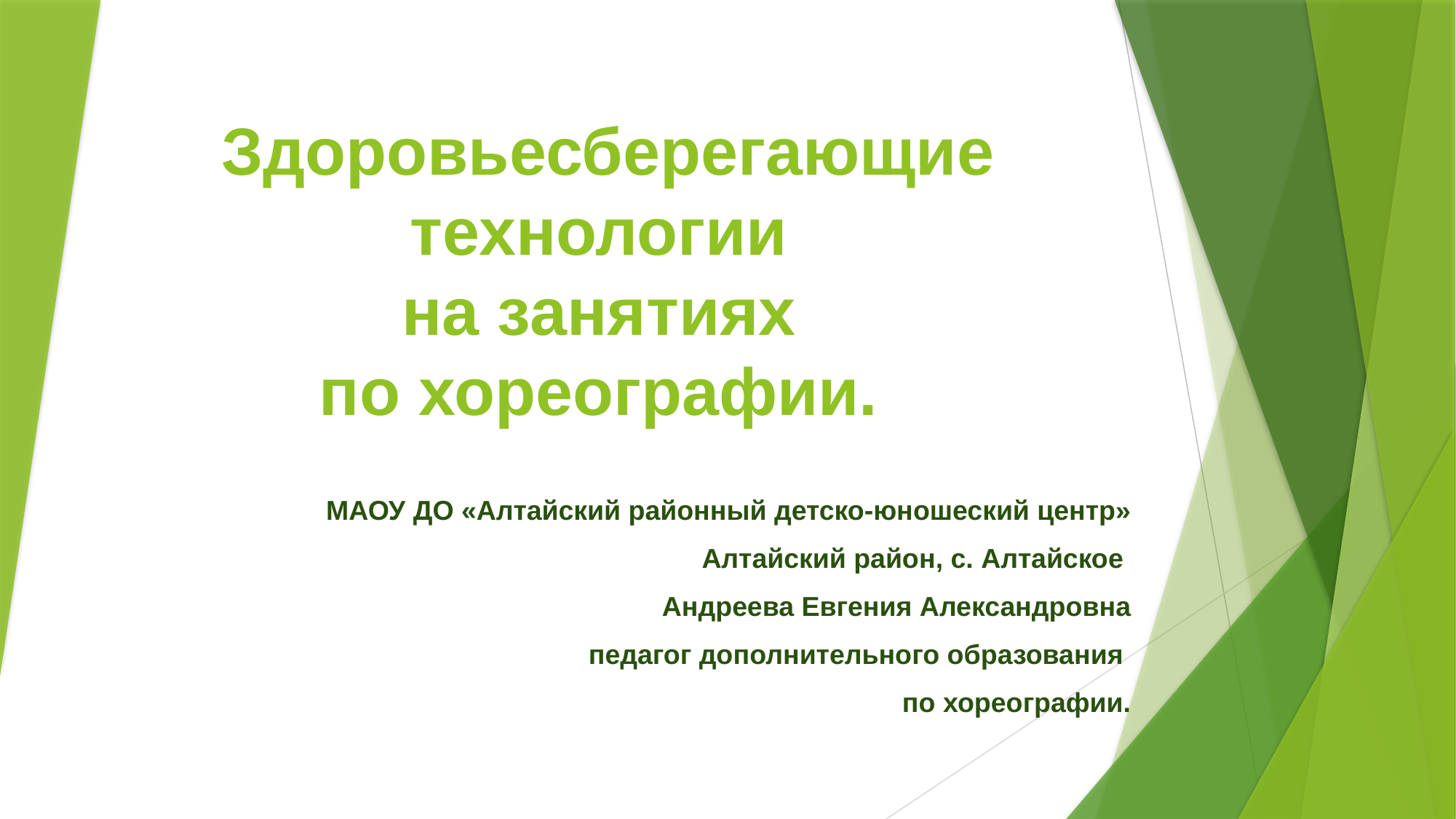

# Здоровьесберегающие технологии на занятиях по хореографии.
МАОУ ДО «Алтайский районный детско-юношеский центр»
Алтайский район, с. Алтайское
Андреева Евгения Александровна
 педагог дополнительного образования
по хореографии.